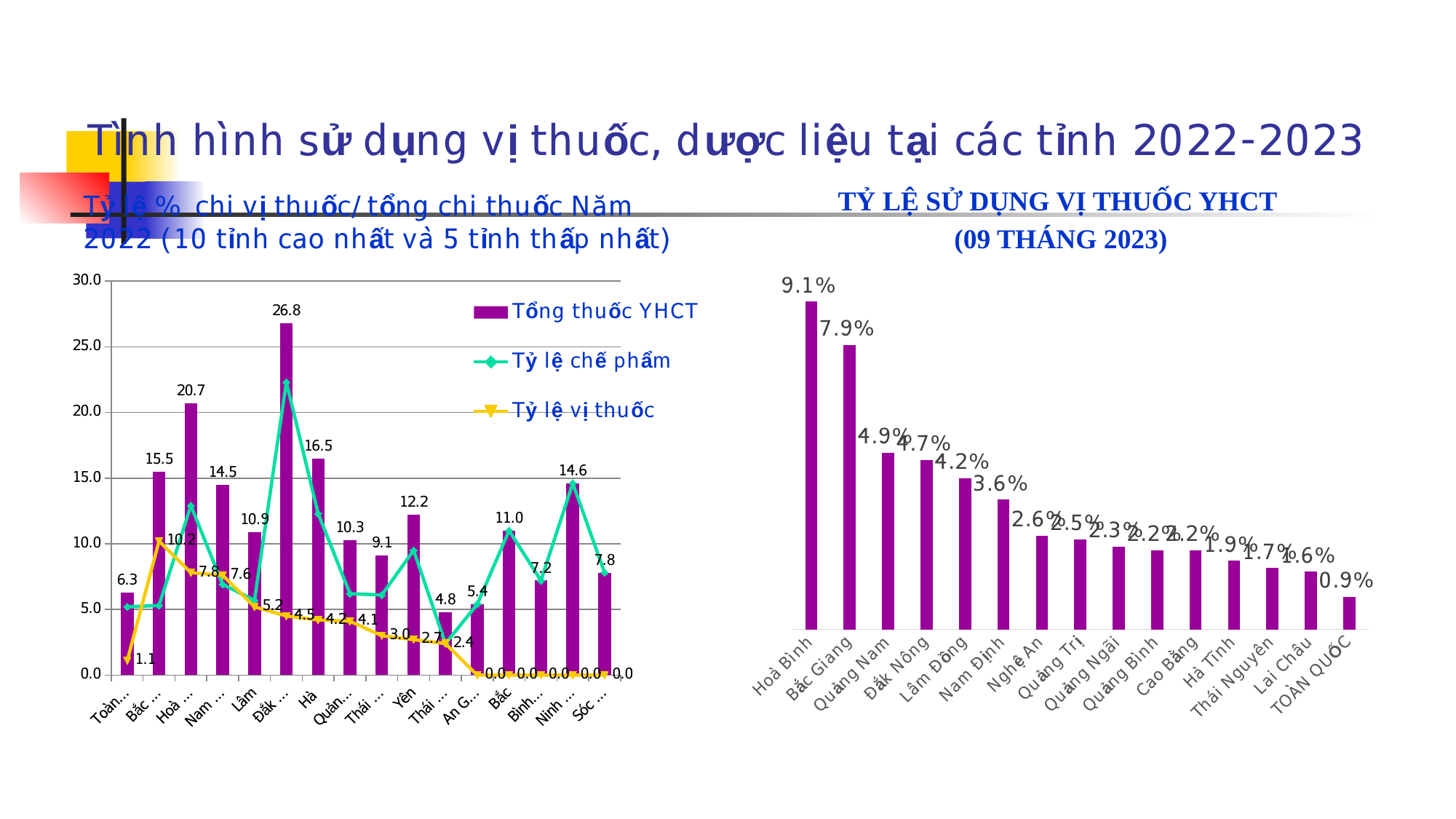

# Tình hình sử dụng vị thuốc, dược liệu tại các tỉnh 2022-2023
Tỷ lệ % chi vị thuốc/tổng chi thuốc Năm 2022 (10 tỉnh cao nhất và 5 tỉnh thấp nhất)
TỶ LỆ SỬ DỤNG VỊ THUỐC YHCT
(09 THÁNG 2023)

### Chart

| Category | Tổng thuốc YHCT | Tỷ lệ chế phẩm | Tỷ lệ vị thuốc |
|---|---|---|---|
|  Toàn quốc | 6.3 | 5.2 | 1.0999999999999999 |
| Bắc Giang | 15.5 | 5.3 | 10.2 |
| Hoà Bình | 20.700000000000003 | 12.9 | 7.8 |
| Nam Định | 14.500000000000002 | 6.9 | 7.6 |
| Lâm Đồng | 10.9 | 5.7 | 5.2 |
| Đắk Nông | 26.8 | 22.3 | 4.5 |
| Hà Tĩnh | 16.5 | 12.3 | 4.2 |
| Quảng Nam | 10.3 | 6.2 | 4.1000000000000005 |
| Thái Bình | 9.1 | 6.1 | 3.0 |
| Yên Bái | 12.2 | 9.5 | 2.7 |
| Thái Nguyên | 4.8 | 2.4 | 2.4 |
| An Giang | 5.4 | 5.4 | 0.0 |
| Bắc Kạn | 11.0 | 11.0 | 0.0 |
| Bình Dương | 7.199999999999999 | 7.199999999999999 | 0.0 |
| Ninh Thuận | 14.6 | 14.6 | 0.0 |
| Sóc Trăng | 7.8 | 7.8 | 0.0 |

### Chart

| Category | 202300.0% |
|---|---|
| Hoà Bình | 0.091 |
| Bắc Giang | 0.079 |
| Quảng Nam | 0.049 |
| Đắk Nông | 0.047 |
| Lâm Đồng | 0.042 |
| Nam Định | 0.036 |
| Nghệ An | 0.026 |
| Quảng Trị | 0.025 |
| Quảng Ngãi | 0.023 |
| Quảng Bình | 0.022 |
| Cao Bằng | 0.022 |
| Hà Tĩnh | 0.019 |
| Thái Nguyên | 0.017 |
| Lai Châu | 0.016 |
| TOÀN QUỐC | 0.009 |